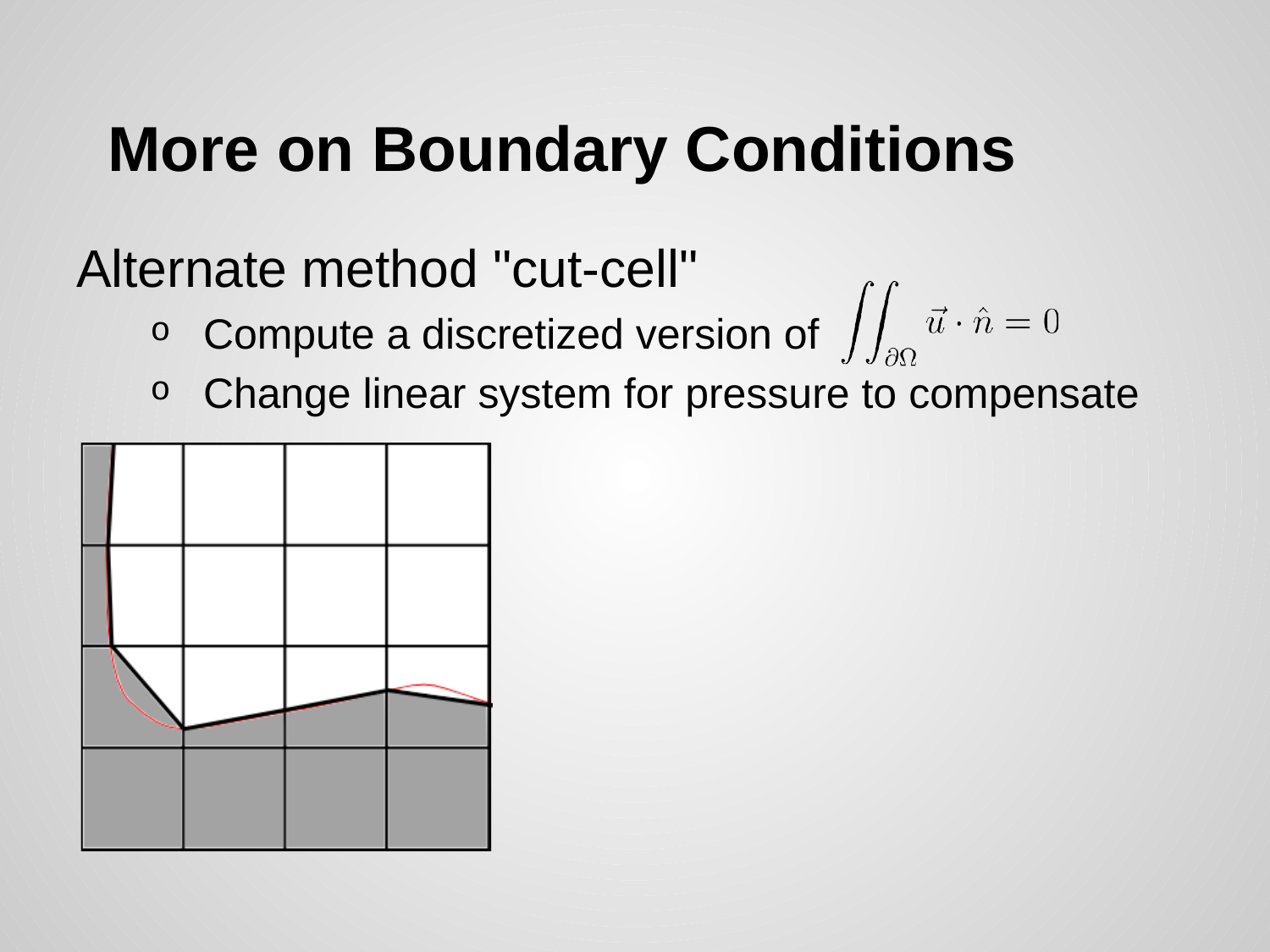

# More on Boundary Conditions
Alternate method "cut-cell"
Compute a discretized version of
Change linear system for pressure to compensate